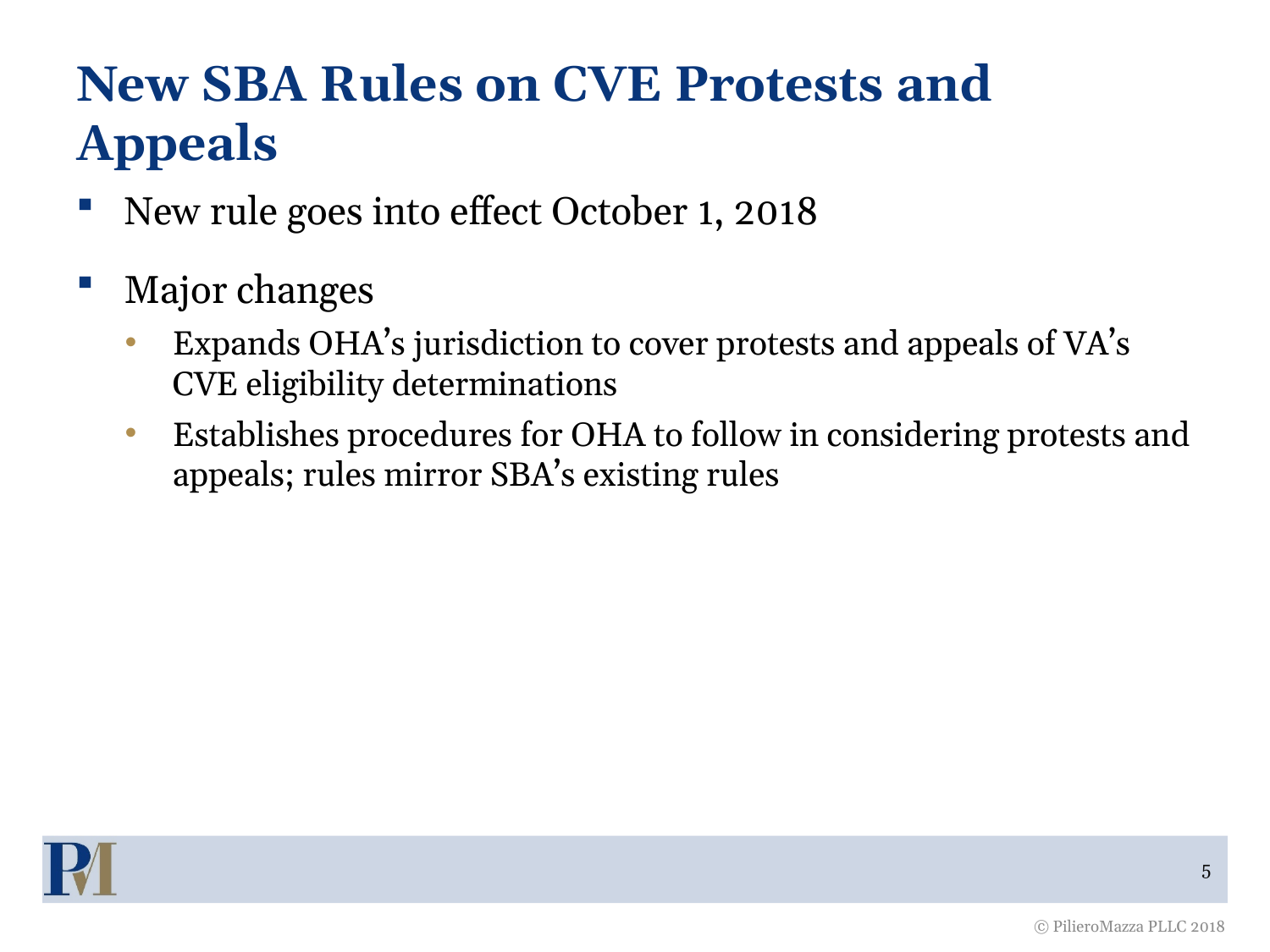

# New SBA Rules on CVE Protests and Appeals
New rule goes into effect October 1, 2018
Major changes
Expands OHA’s jurisdiction to cover protests and appeals of VA’s CVE eligibility determinations
Establishes procedures for OHA to follow in considering protests and appeals; rules mirror SBA’s existing rules